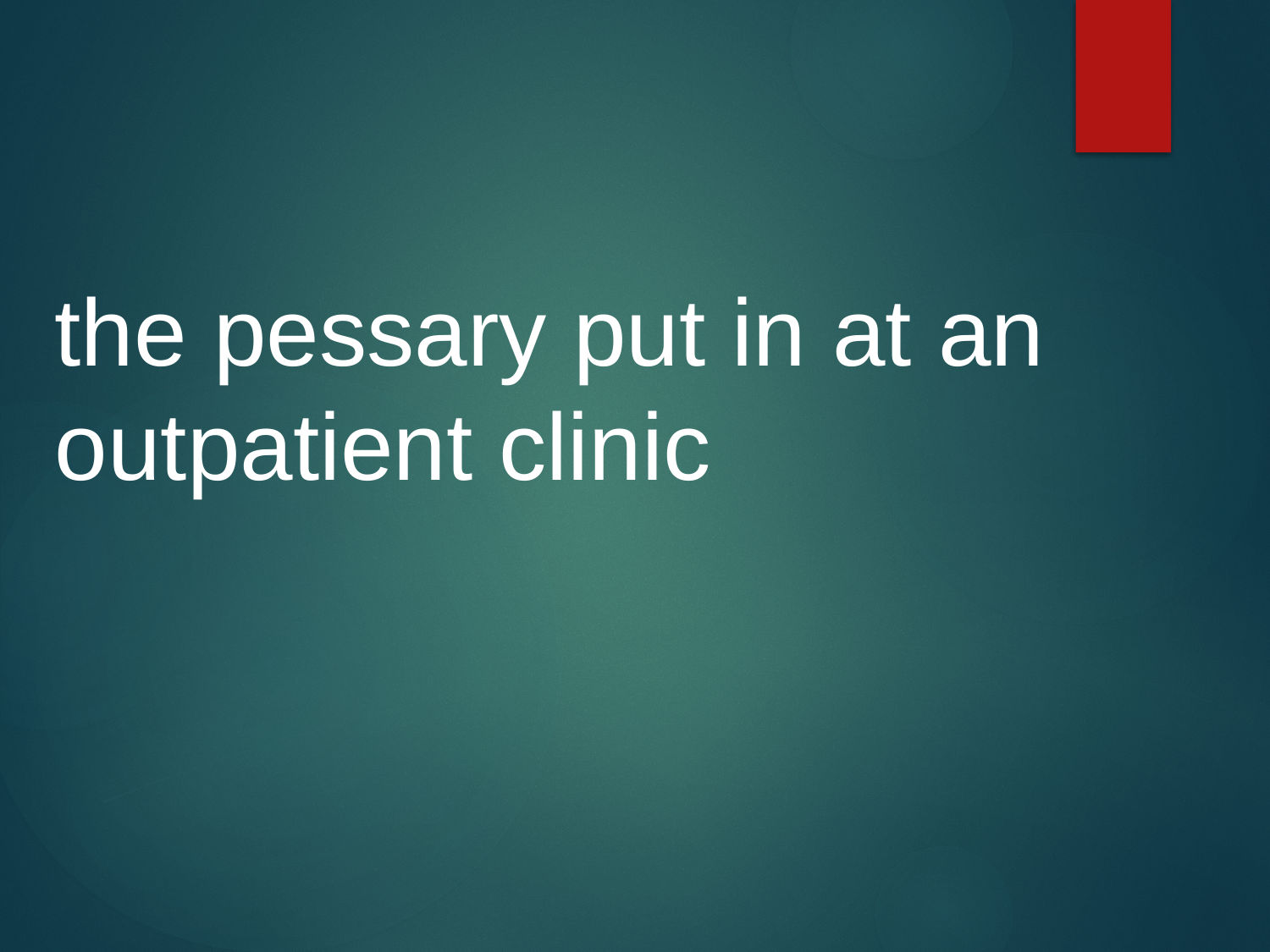

the pessary put in at an outpatient clinic